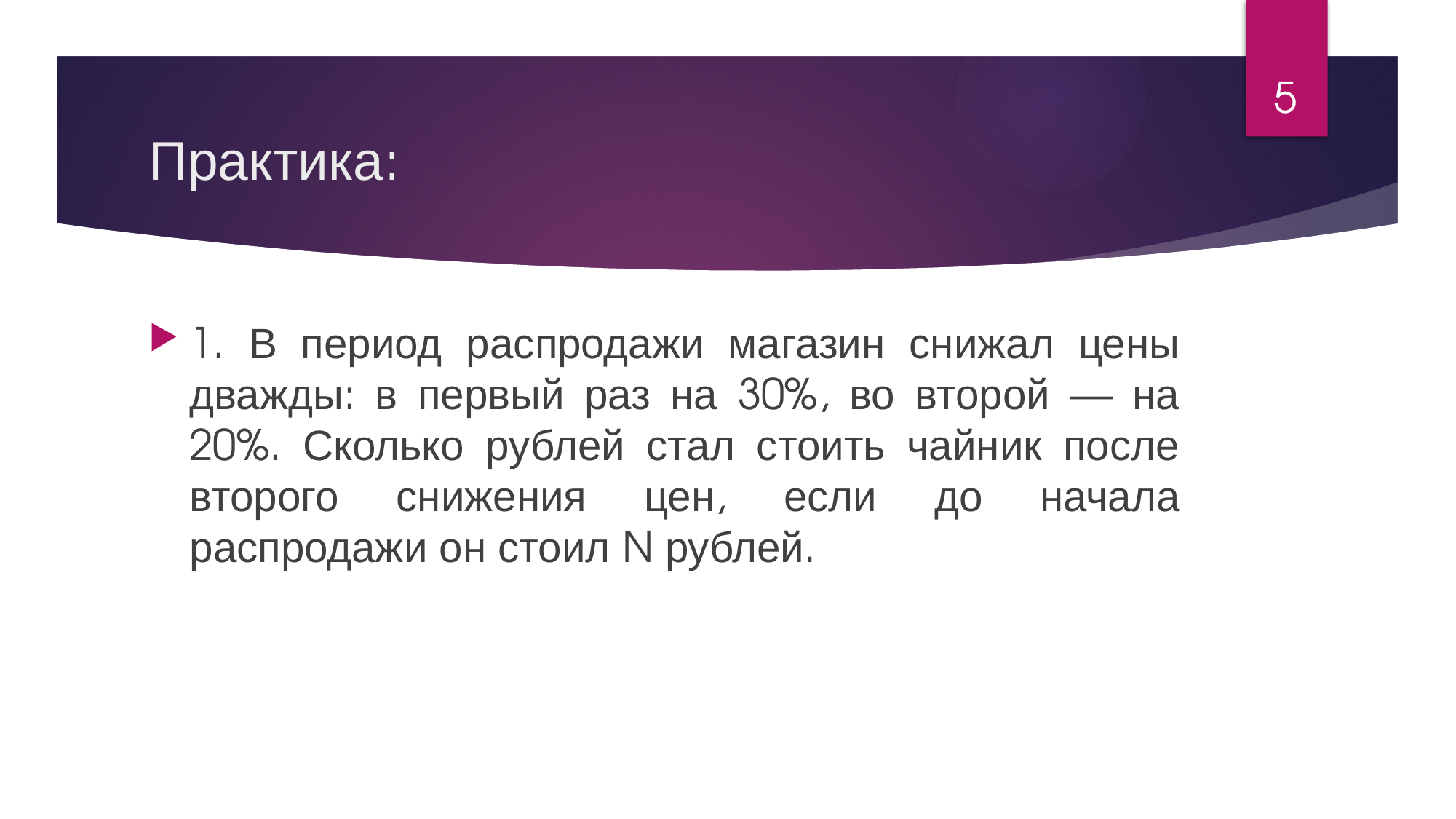

5
# Практика:
1. В период распродажи магазин снижал цены дважды: в первый раз на 30%, во второй — на 20%. Сколько рублей стал стоить чайник после второго снижения цен, если до начала распродажи он стоил N рублей.